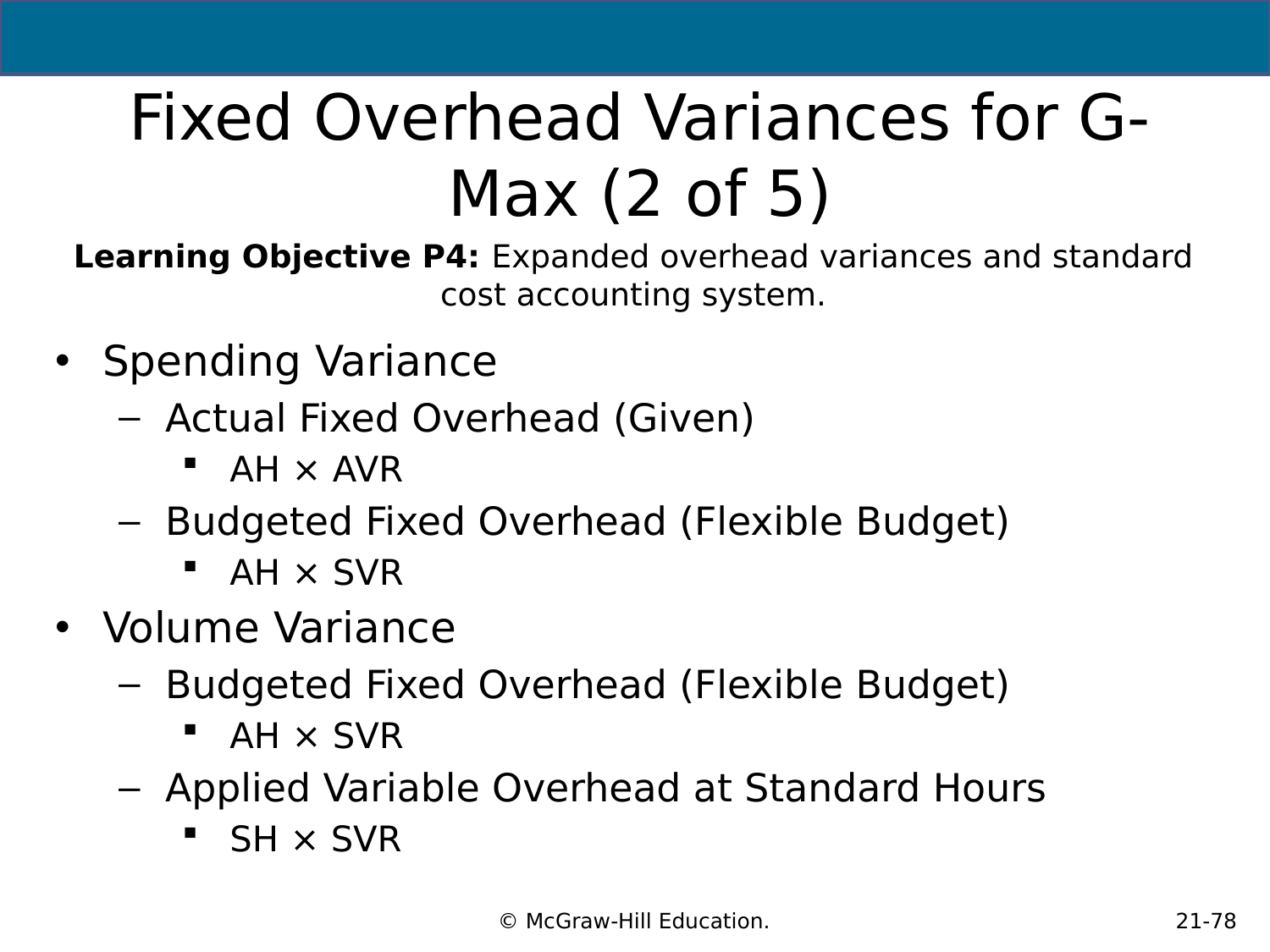

# Fixed Overhead Variances for G-Max (2 of 5)
Learning Objective P4: Expanded overhead variances and standard cost accounting system.
Spending Variance
Actual Fixed Overhead (Given)
AH × AVR
Budgeted Fixed Overhead (Flexible Budget)
AH × SVR
Volume Variance
Budgeted Fixed Overhead (Flexible Budget)
AH × SVR
Applied Variable Overhead at Standard Hours
SH × SVR